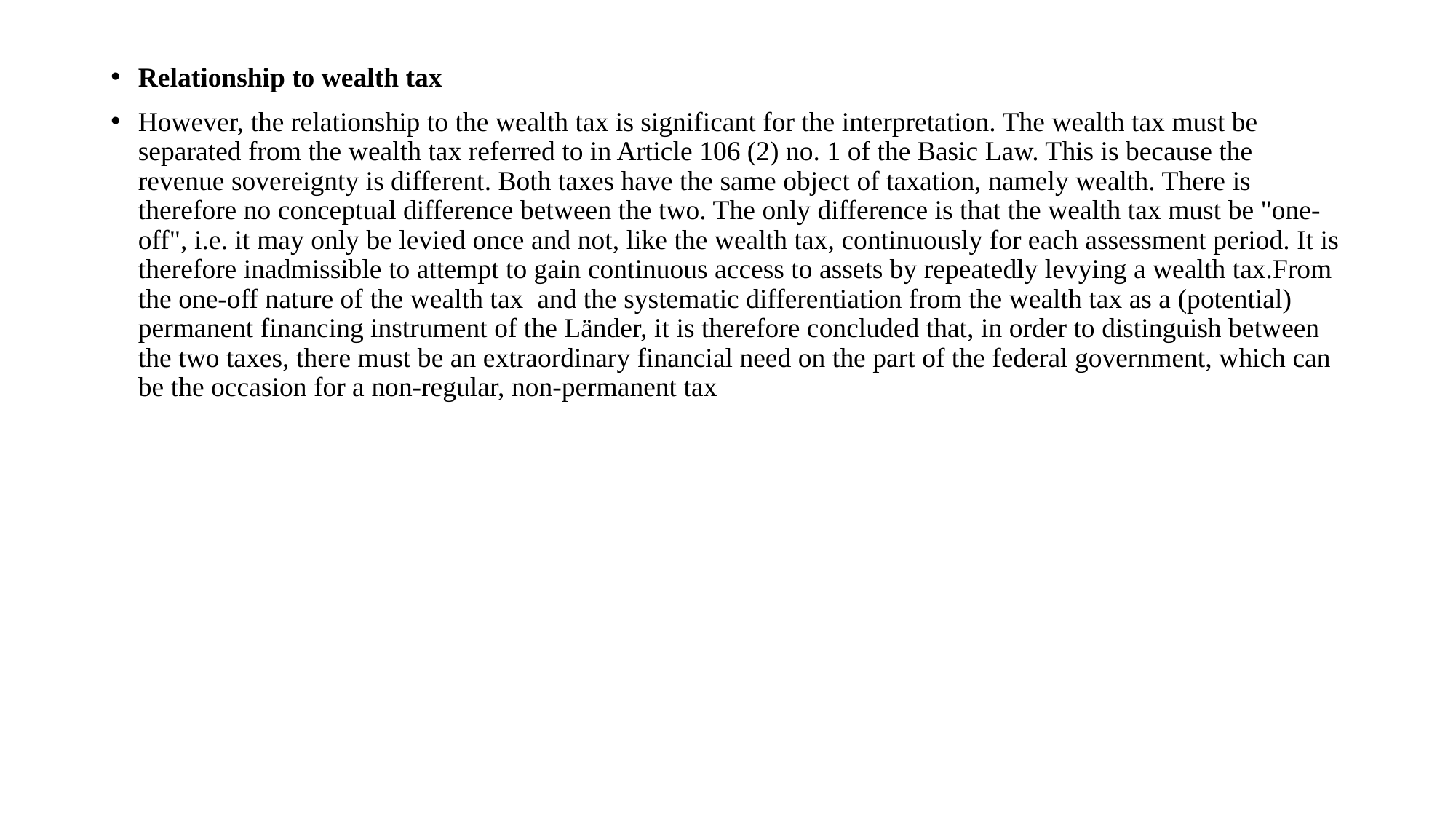

Relationship to wealth tax
However, the relationship to the wealth tax is significant for the interpretation. The wealth tax must be separated from the wealth tax referred to in Article 106 (2) no. 1 of the Basic Law. This is because the revenue sovereignty is different. Both taxes have the same object of taxation, namely wealth. There is therefore no conceptual difference between the two. The only difference is that the wealth tax must be "one-off", i.e. it may only be levied once and not, like the wealth tax, continuously for each assessment period. It is therefore inadmissible to attempt to gain continuous access to assets by repeatedly levying a wealth tax.From the one-off nature of the wealth tax  and the systematic differentiation from the wealth tax as a (potential) permanent financing instrument of the Länder, it is therefore concluded that, in order to distinguish between the two taxes, there must be an extraordinary financial need on the part of the federal government, which can be the occasion for a non-regular, non-permanent tax